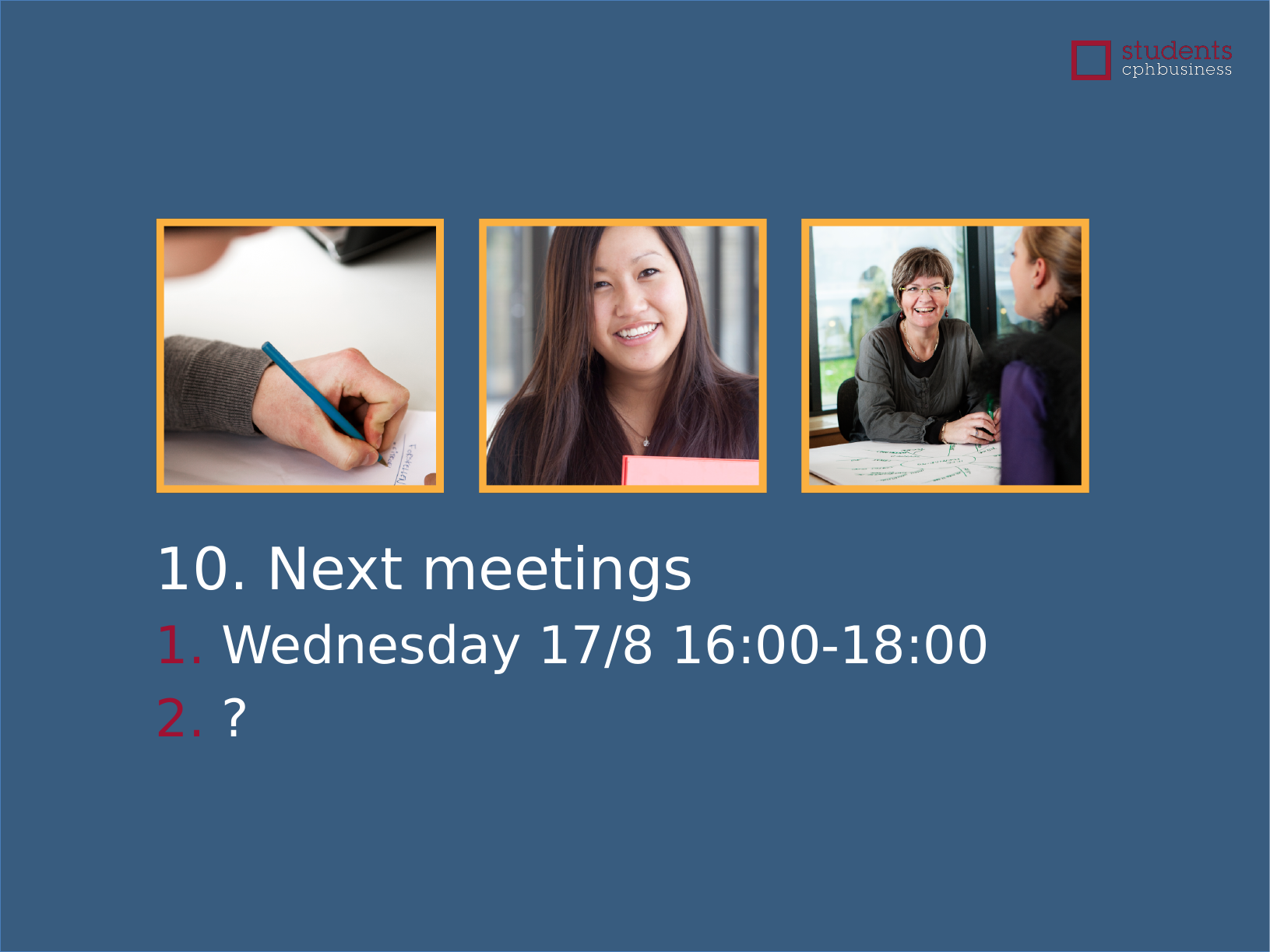

10. Next meetings
Wednesday 17/8 16:00-18:00
?